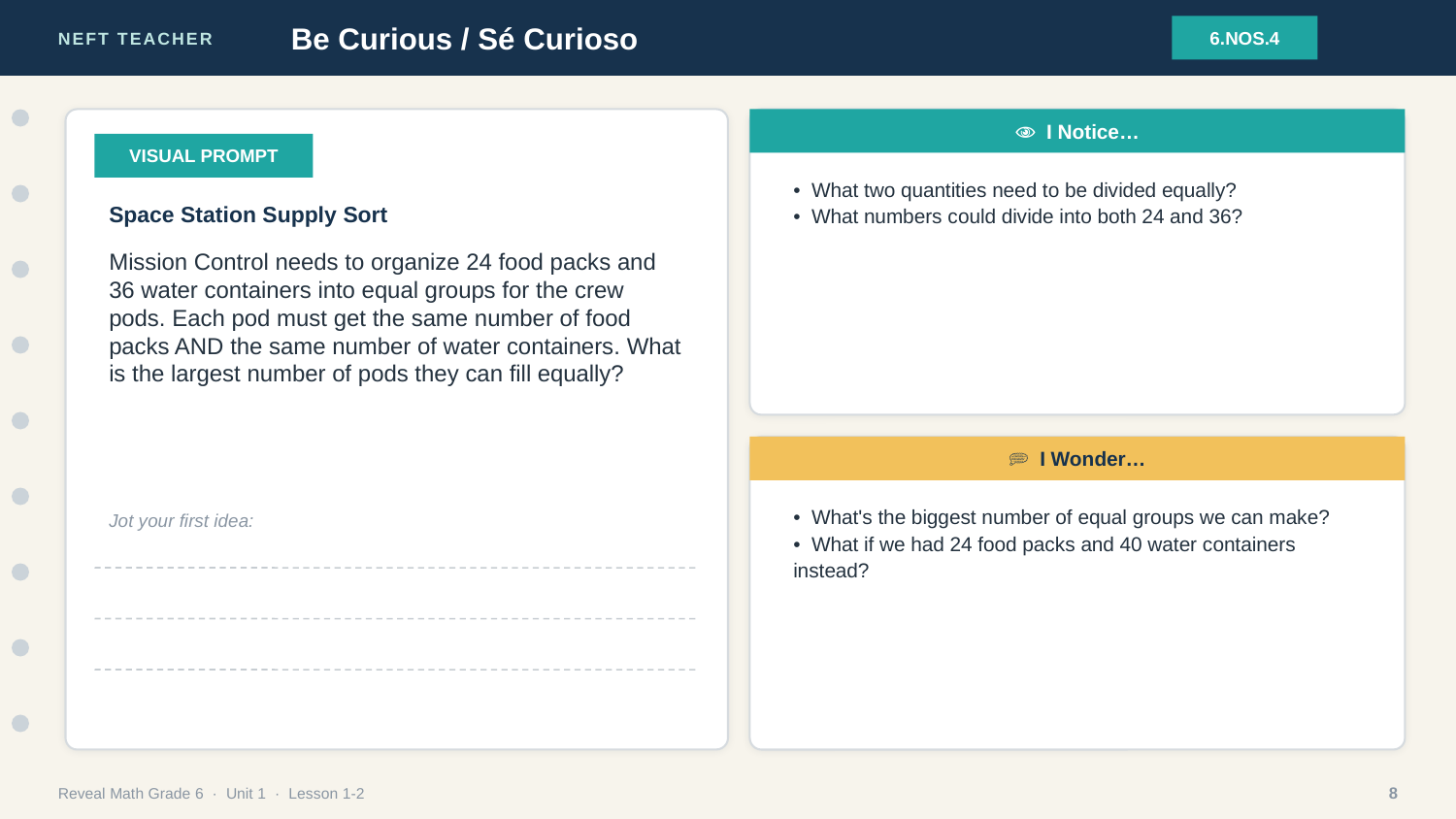

NEFT TEACHER
Be Curious / Sé Curioso
6.NOS.4

👁  I Notice…
VISUAL PROMPT
•  What two quantities need to be divided equally?
•  What numbers could divide into both 24 and 36?

Space Station Supply Sort
Mission Control needs to organize 24 food packs and 36 water containers into equal groups for the crew pods. Each pod must get the same number of food packs AND the same number of water containers. What is the largest number of pods they can fill equally?

💭  I Wonder…

•  What's the biggest number of equal groups we can make?
•  What if we had 24 food packs and 40 water containers instead?
Jot your first idea:

Reveal Math Grade 6  ·  Unit 1  ·  Lesson 1-2
8